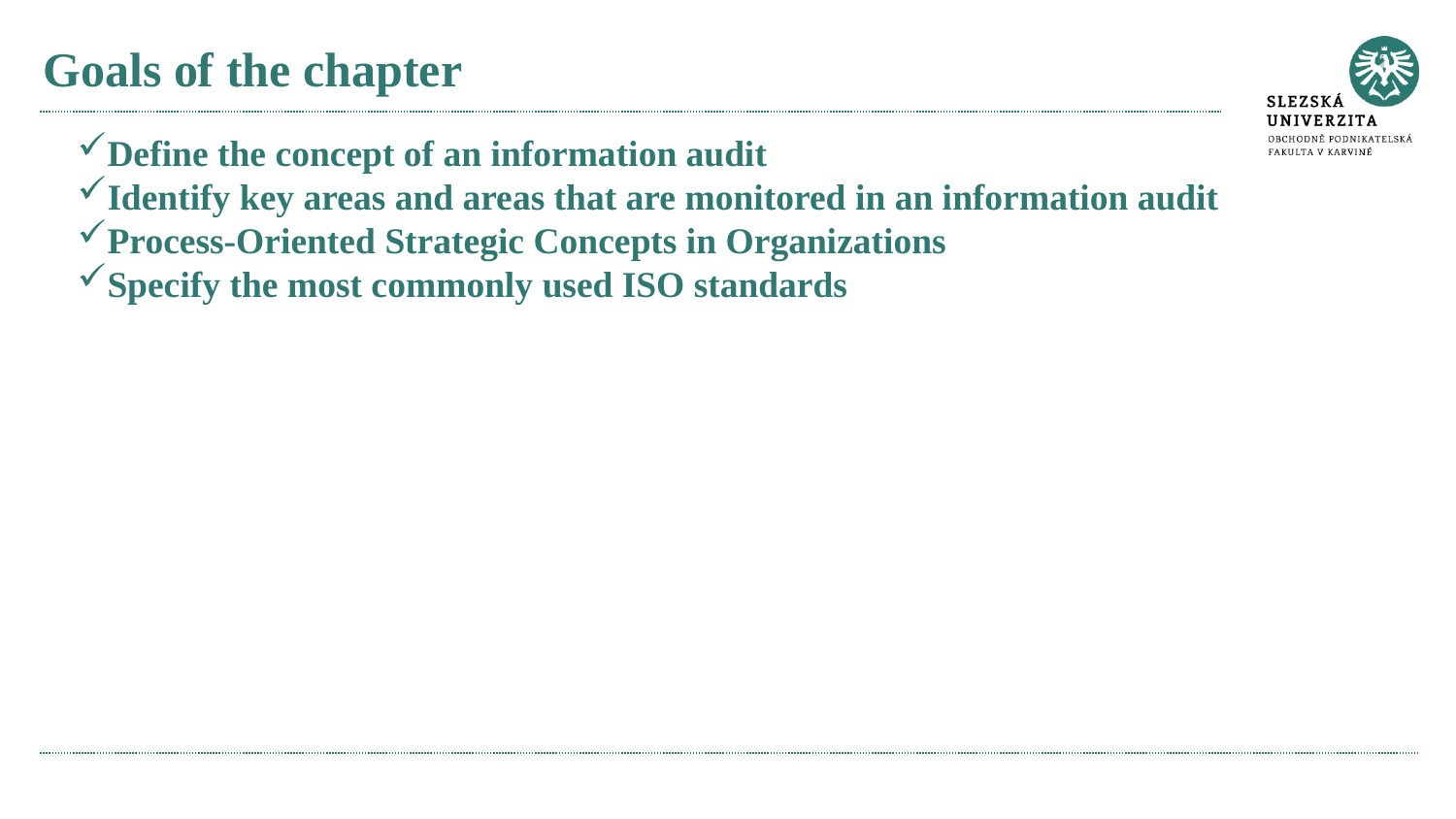

# Goals of the chapter
Define the concept of an information audit
Identify key areas and areas that are monitored in an information audit
Process-Oriented Strategic Concepts in Organizations
Specify the most commonly used ISO standards